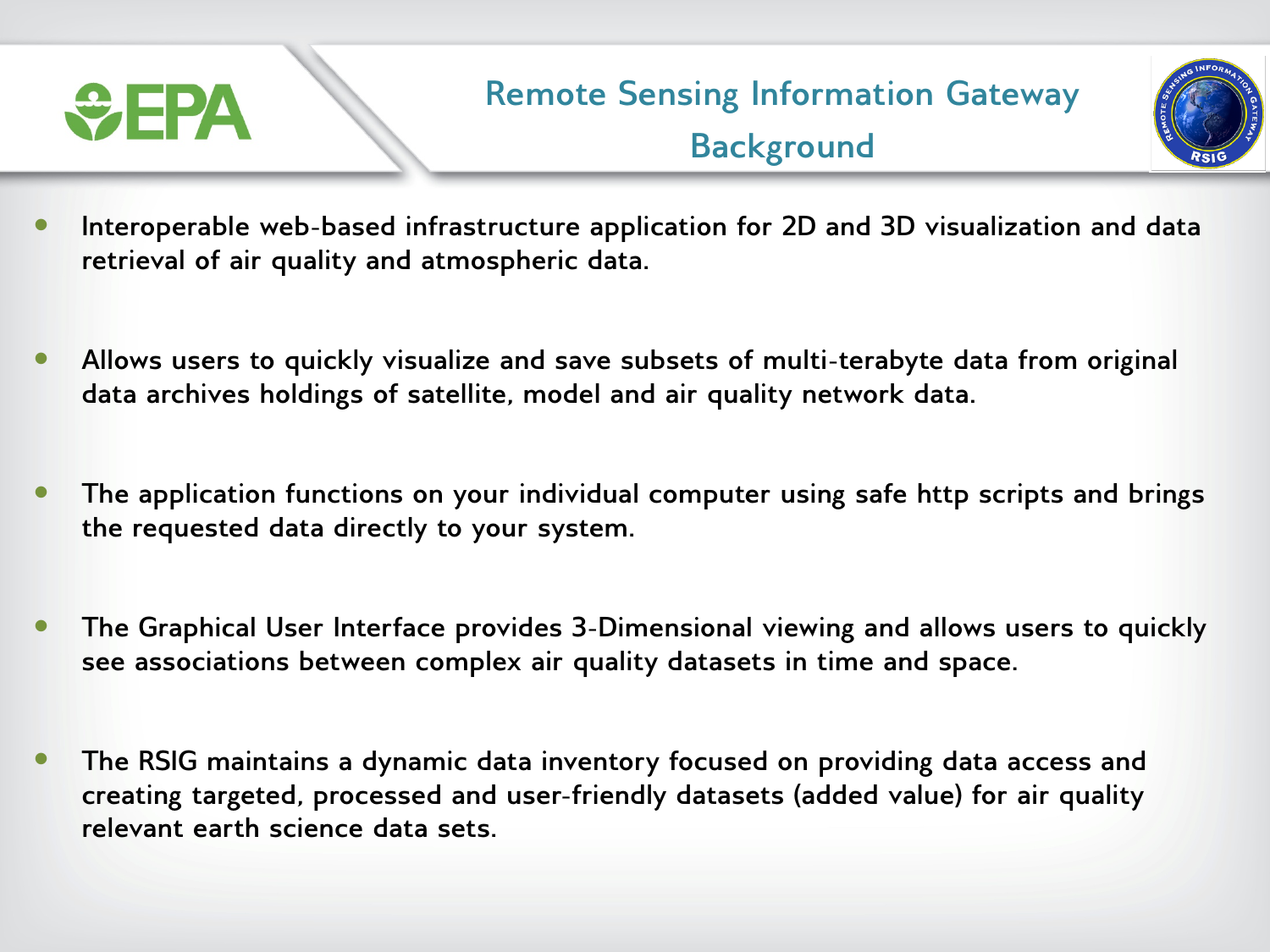

Remote Sensing Information Gateway
Background
Interoperable web-based infrastructure application for 2D and 3D visualization and data retrieval of air quality and atmospheric data.

Allows users to quickly visualize and save subsets of multi-terabyte data from original data archives holdings of satellite, model and air quality network data.

The application functions on your individual computer using safe http scripts and brings the requested data directly to your system.

The Graphical User Interface provides 3-Dimensional viewing and allows users to quickly see associations between complex air quality datasets in time and space.

The RSIG maintains a dynamic data inventory focused on providing data access and creating targeted, processed and user-friendly datasets (added value) for air quality relevant earth science data sets.